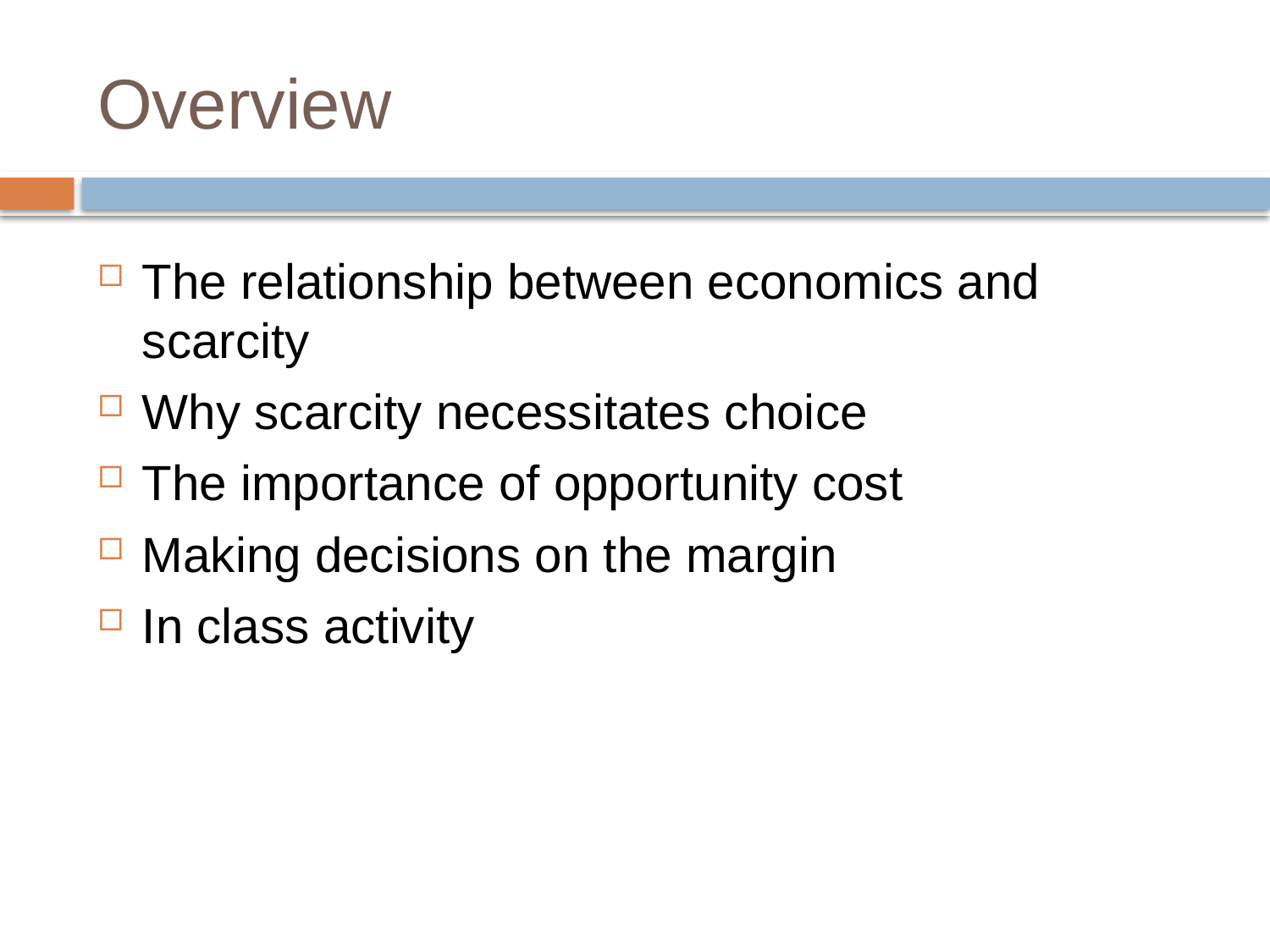

# Overview
The relationship between economics and scarcity
Why scarcity necessitates choice
The importance of opportunity cost
Making decisions on the margin
In class activity